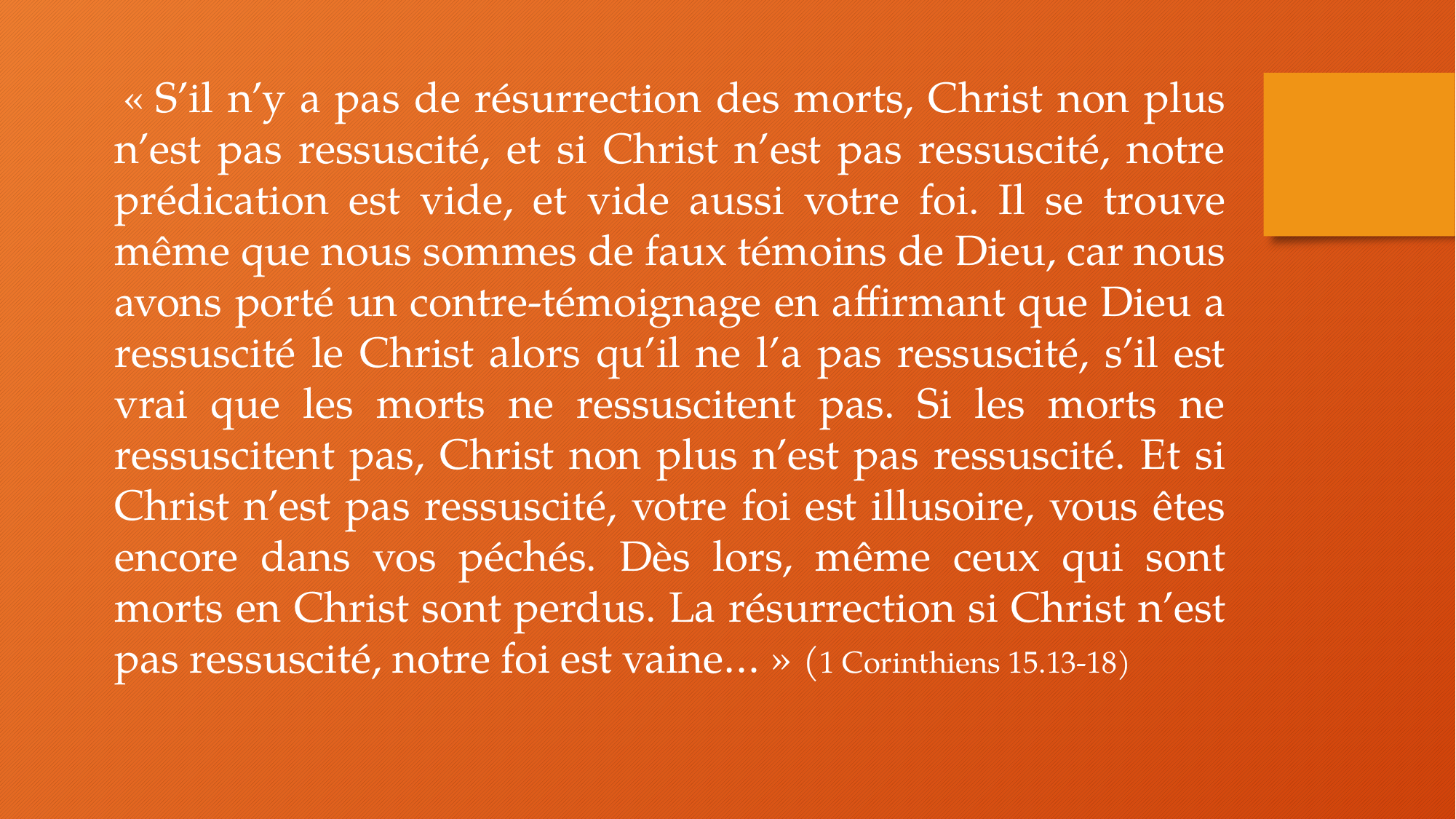

« S’il n’y a pas de résurrection des morts, Christ non plus n’est pas ressuscité, et si Christ n’est pas ressuscité, notre prédication est vide, et vide aussi votre foi. Il se trouve même que nous sommes de faux témoins de Dieu, car nous avons porté un contre-témoignage en affirmant que Dieu a ressuscité le Christ alors qu’il ne l’a pas ressuscité, s’il est vrai que les morts ne ressuscitent pas. Si les morts ne ressuscitent pas, Christ non plus n’est pas ressuscité. Et si Christ n’est pas ressuscité, votre foi est illusoire, vous êtes encore dans vos péchés. Dès lors, même ceux qui sont morts en Christ sont perdus. La résurrection si Christ n’est pas ressuscité, notre foi est vaine… » (1 Corinthiens 15.13-18)